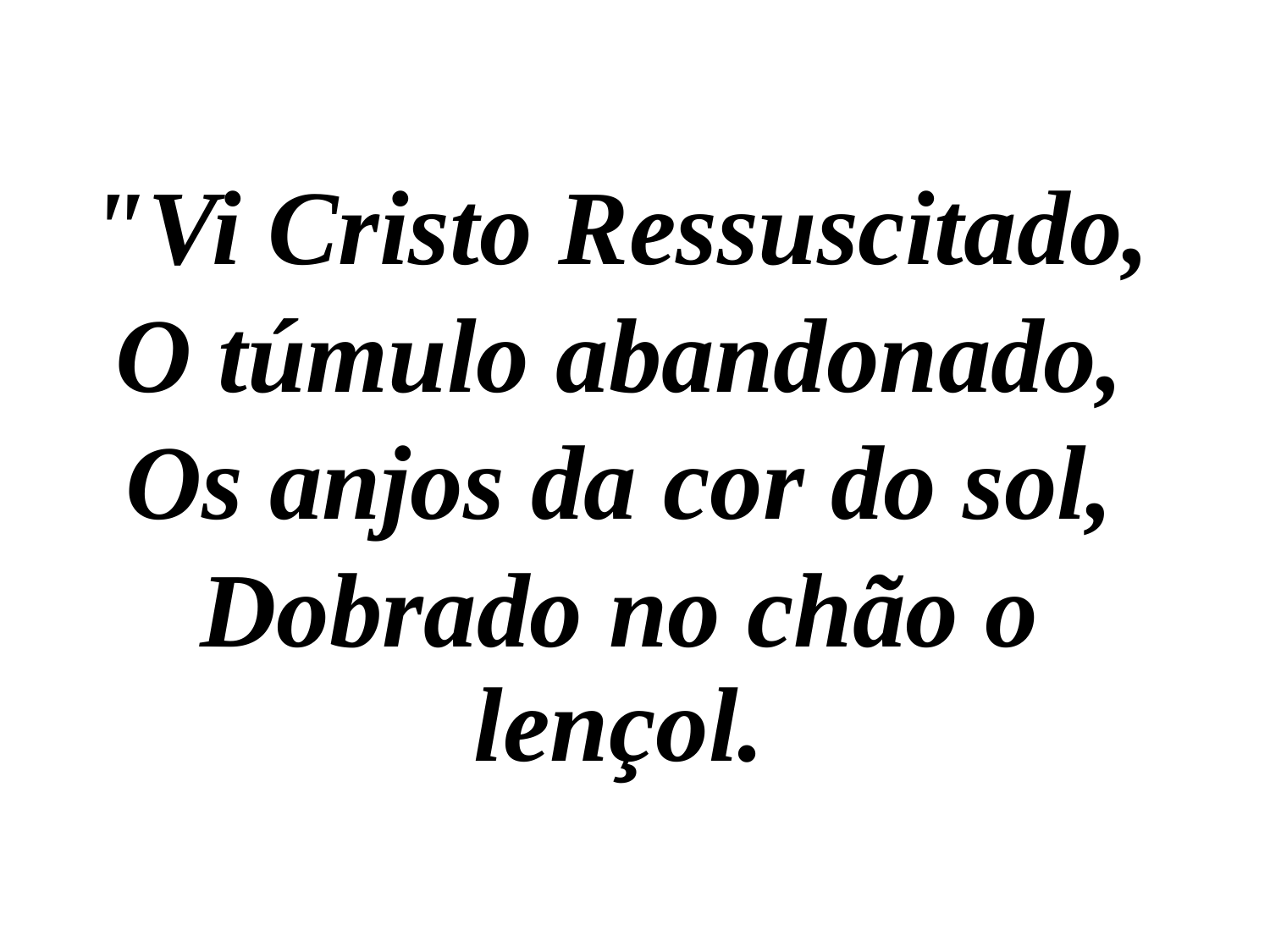

"Vi Cristo Ressuscitado,
O túmulo abandonado,
Os anjos da cor do sol,
Dobrado no chão o lençol.